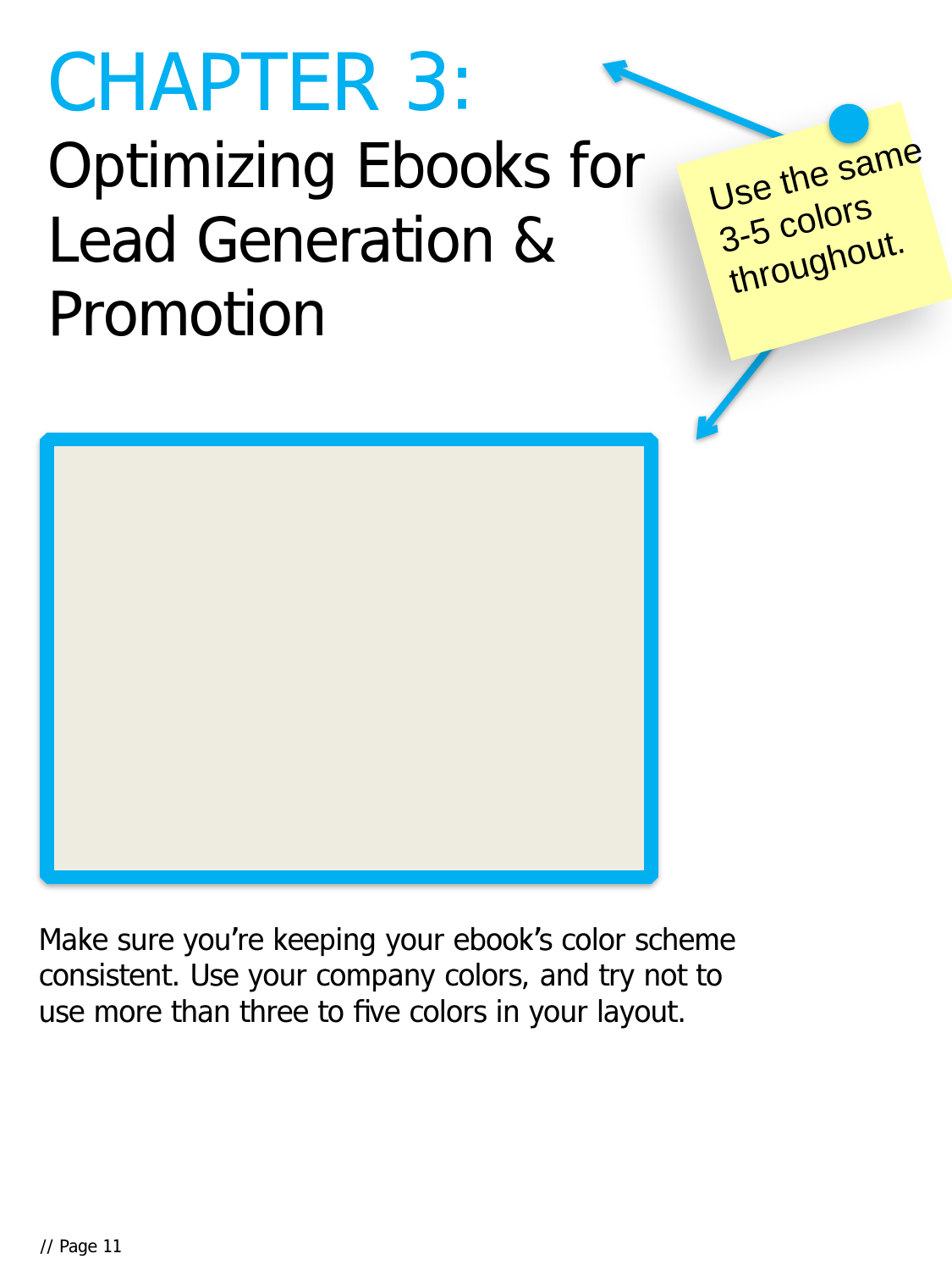

CHAPTER 3:
Optimizing Ebooks for
Lead Generation & Promotion

Use the same 3-5 colors throughout.

Make sure you’re keeping your ebook’s color scheme consistent. Use your company colors, and try not to use more than three to five colors in your layout.
// Page 11